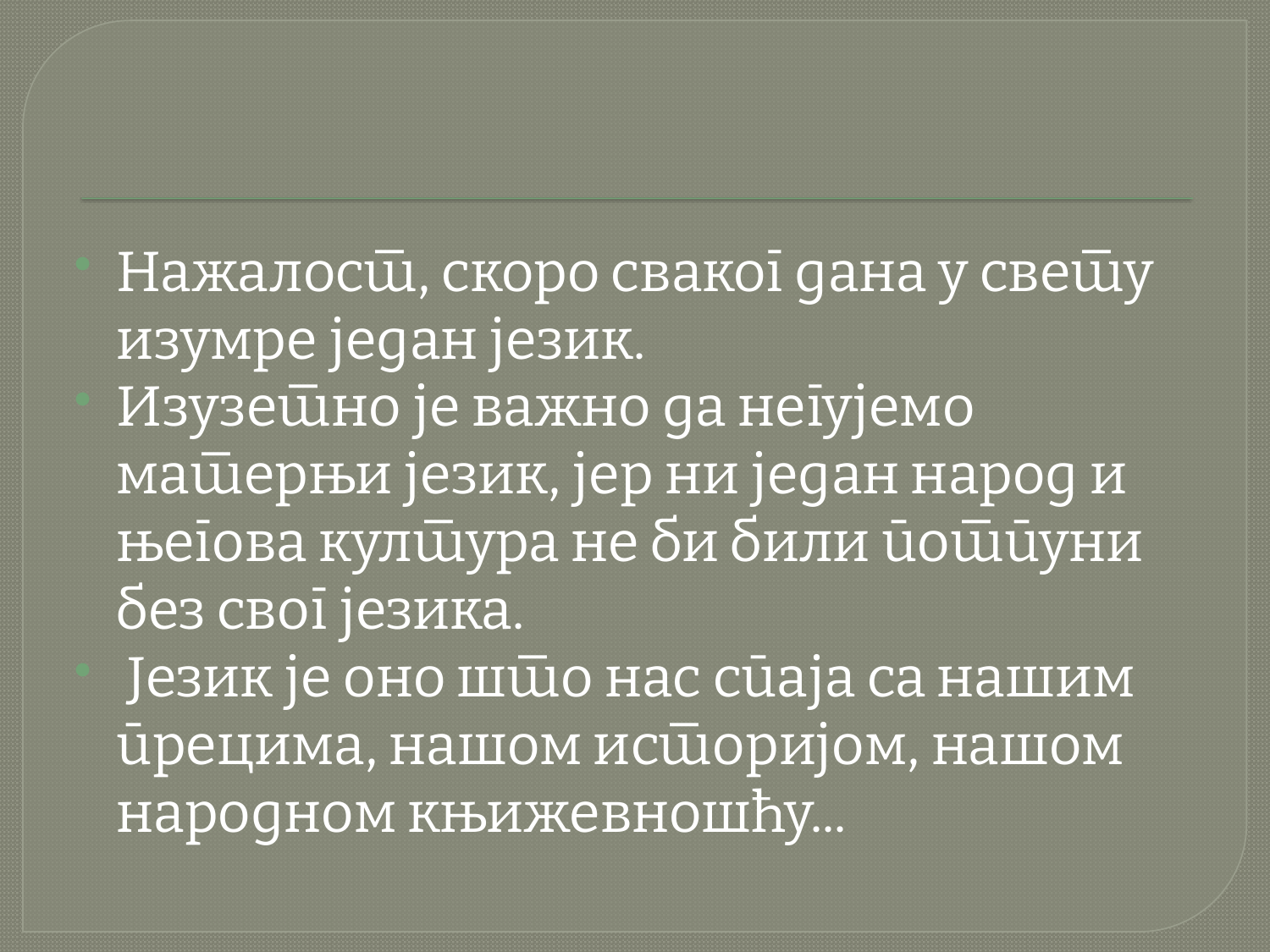

#
Нажалост, скоро сваког дана у свету изумре један језик.
Изузетно је важно да негујемо матерњи језик, јер ни један народ и његова култура не би били потпуни без свог језика.
 Језик је оно што нас спаја са нашим прецима, нашом историјом, нашом народном књижевношћу...